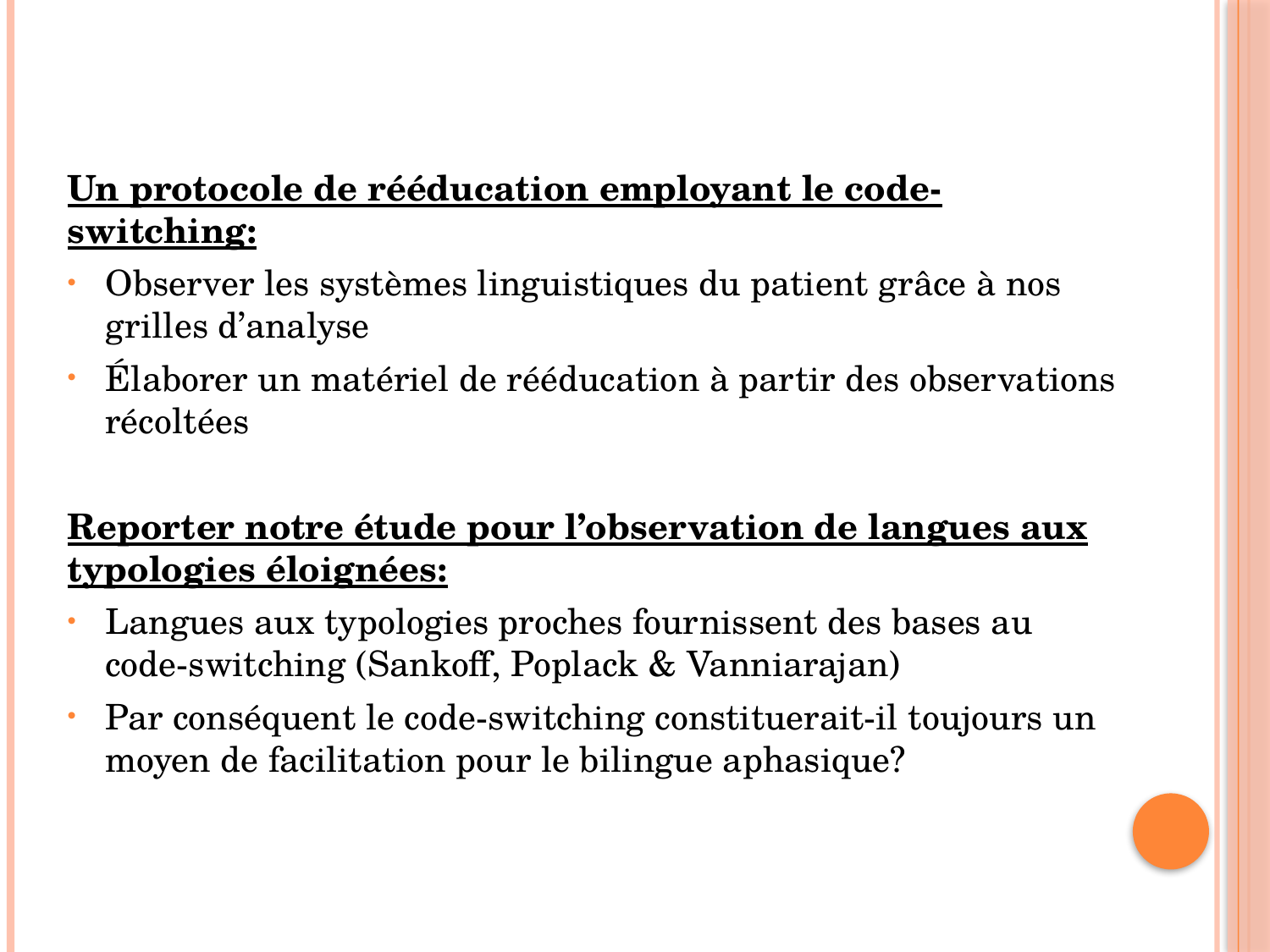

#

Un protocole de rééducation employant le code-switching:
Observer les systèmes linguistiques du patient grâce à nos grilles d’analyse
Élaborer un matériel de rééducation à partir des observations récoltées

Reporter notre étude pour l’observation de langues aux typologies éloignées:
Langues aux typologies proches fournissent des bases au code-switching (Sankoff, Poplack & Vanniarajan)
Par conséquent le code-switching constituerait-il toujours un moyen de facilitation pour le bilingue aphasique?